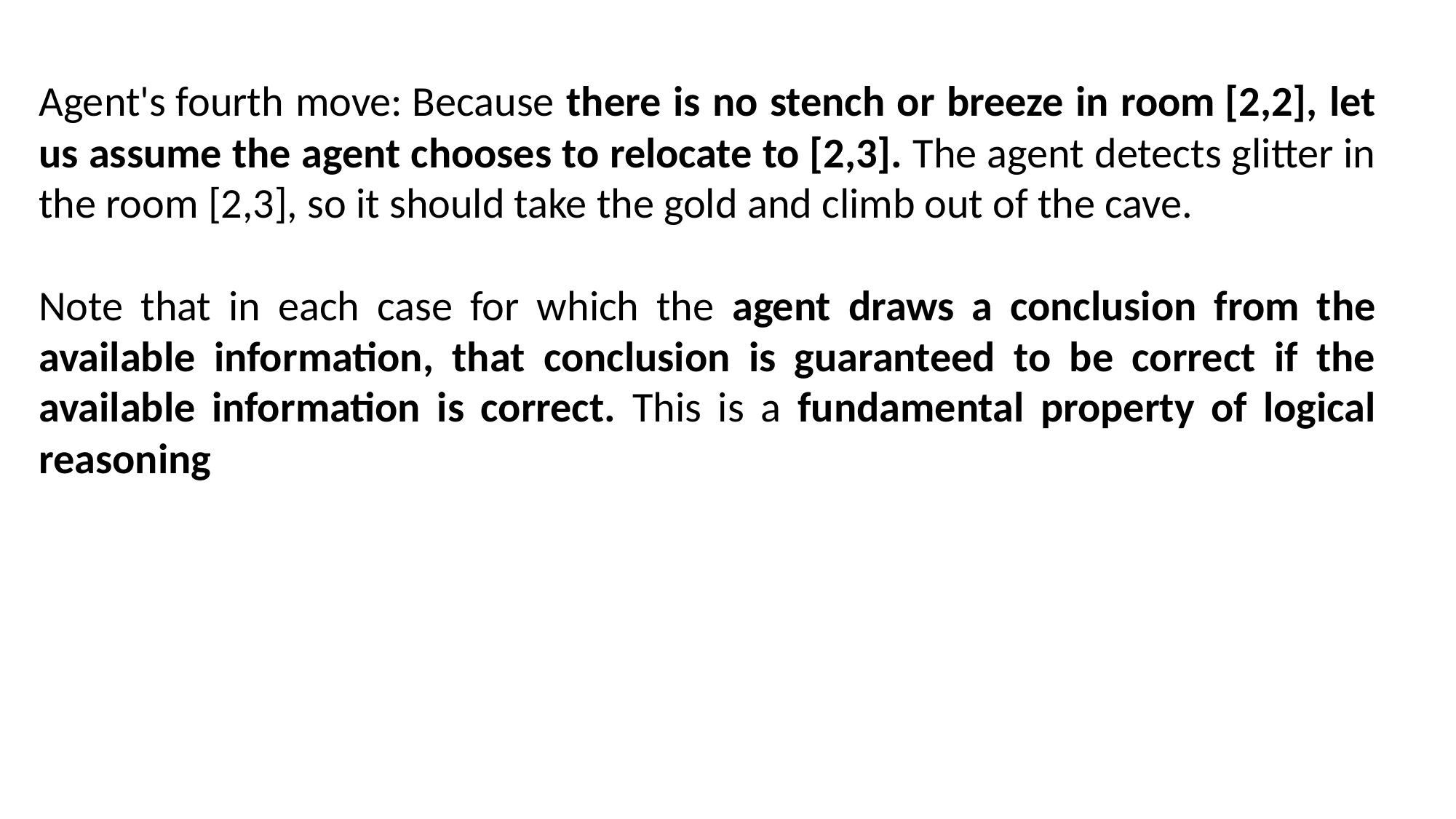

Agent's fourth move: Because there is no stench or breeze in room [2,2], let us assume the agent chooses to relocate to [2,3]. The agent detects glitter in the room [2,3], so it should take the gold and climb out of the cave.

Note that in each case for which the agent draws a conclusion from the available information, that conclusion is guaranteed to be correct if the available information is correct. This is a fundamental property of logical reasoning